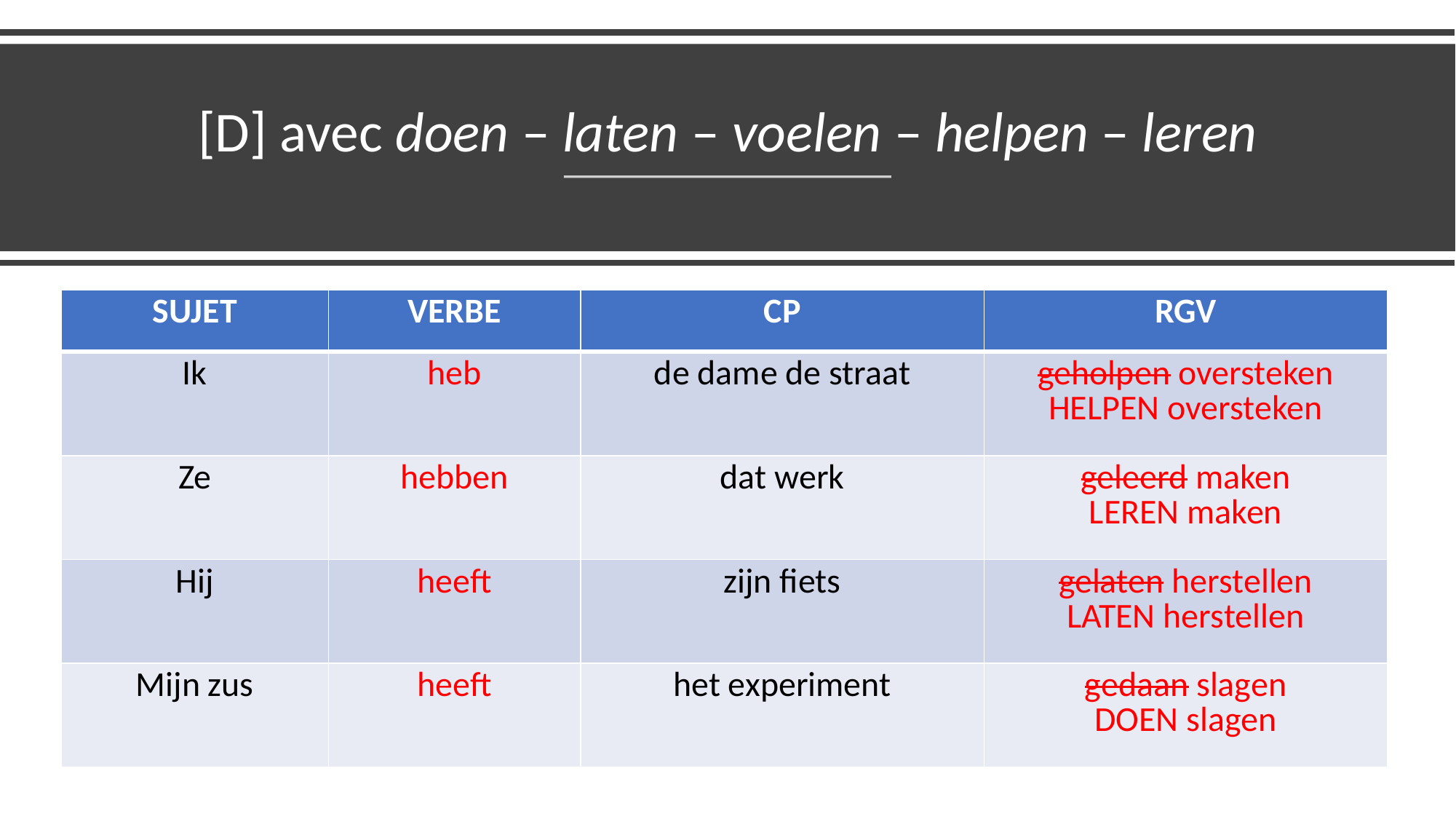

# [D] avec doen – laten – voelen – helpen – leren
| SUJET | VERBE | CP | RGV |
| --- | --- | --- | --- |
| Ik | heb | de dame de straat | geholpen oversteken HELPEN oversteken |
| Ze | hebben | dat werk | geleerd maken LEREN maken |
| Hij | heeft | zijn fiets | gelaten herstellen LATEN herstellen |
| Mijn zus | heeft | het experiment | gedaan slagen DOEN slagen |